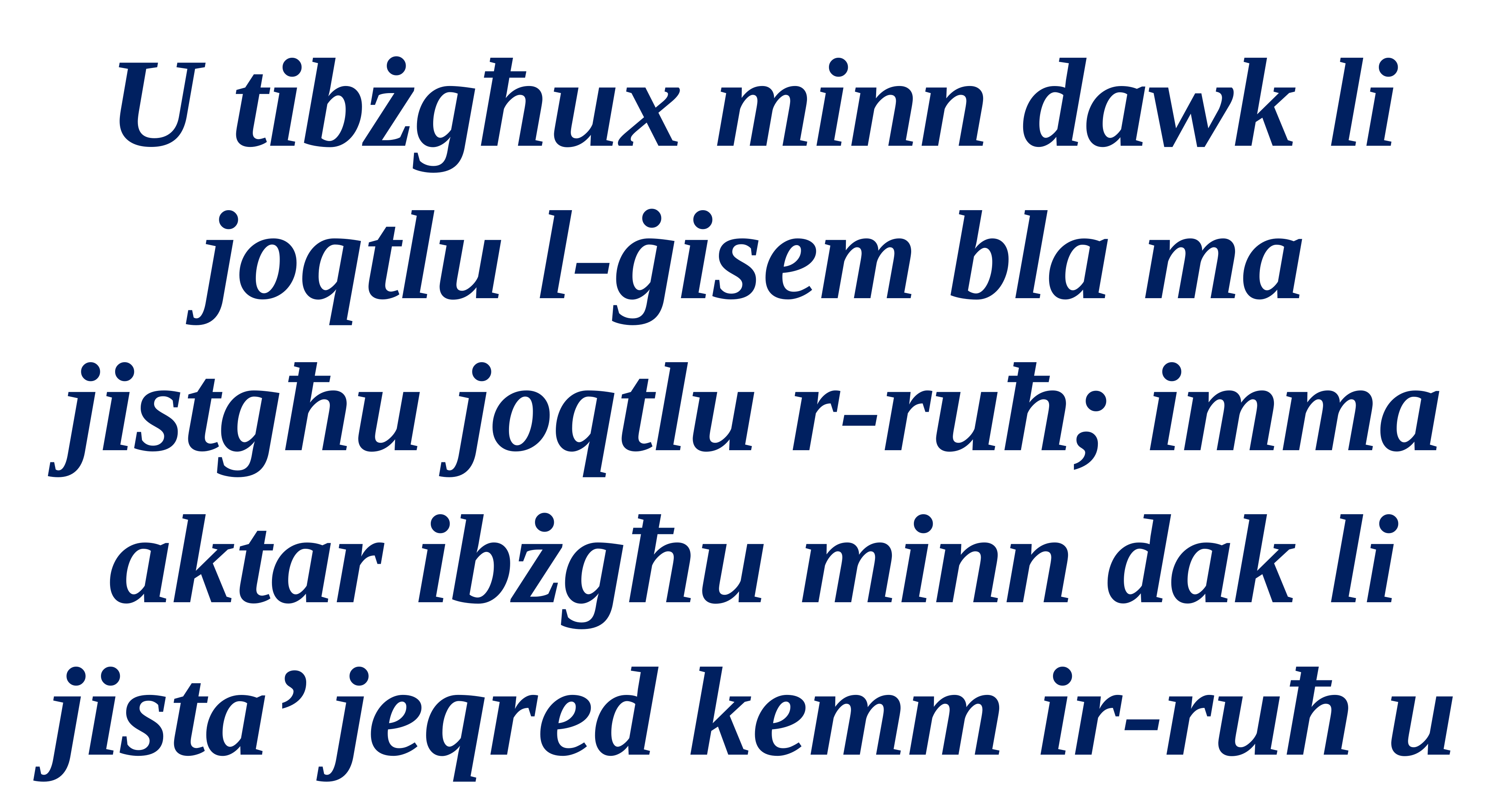

U tibżgħux minn dawk li joqtlu l-ġisem bla ma jistgħu joqtlu r-ruħ; imma aktar ibżgħu minn dak li jista’ jeqred kemm ir-ruħ u